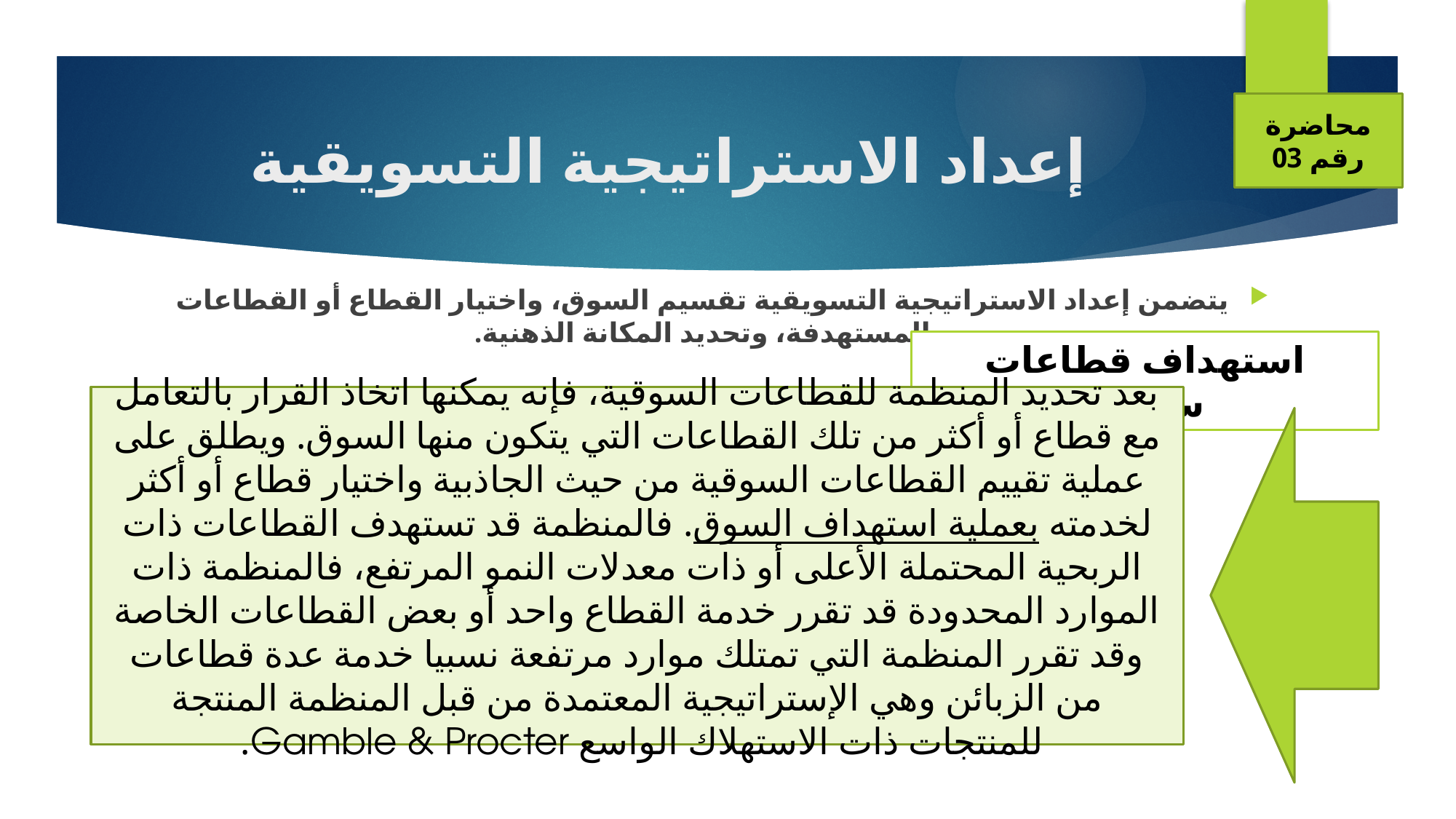

محاضرة رقم 03
# إعداد الاستراتيجية التسويقية
يتضمن إعداد الاستراتيجية التسويقية تقسيم السوق، واختيار القطاع أو القطاعات المستهدفة، وتحديد المكانة الذهنية.
استهداف قطاعات سوقية
بعد تحديد المنظمة للقطاعات السوقية، فإنه يمكنها اتخاذ القرار بالتعامل مع قطاع أو أكثر من تلك القطاعات التي يتكون منها السوق. ويطلق على عملية تقييم القطاعات السوقية من حيث الجاذبية واختيار قطاع أو أكثر لخدمته بعملية استهداف السوق. فالمنظمة قد تستهدف القطاعات ذات الربحية المحتملة الأعلى أو ذات معدلات النمو المرتفع، فالمنظمة ذات الموارد المحدودة قد تقرر خدمة القطاع واحد أو بعض القطاعات الخاصة
وقد تقرر المنظمة التي تمتلك موارد مرتفعة نسبيا خدمة عدة قطاعات من الزبائن وهي الإستراتيجية المعتمدة من قبل المنظمة المنتجة للمنتجات ذات الاستهلاك الواسع Gamble & Procter.